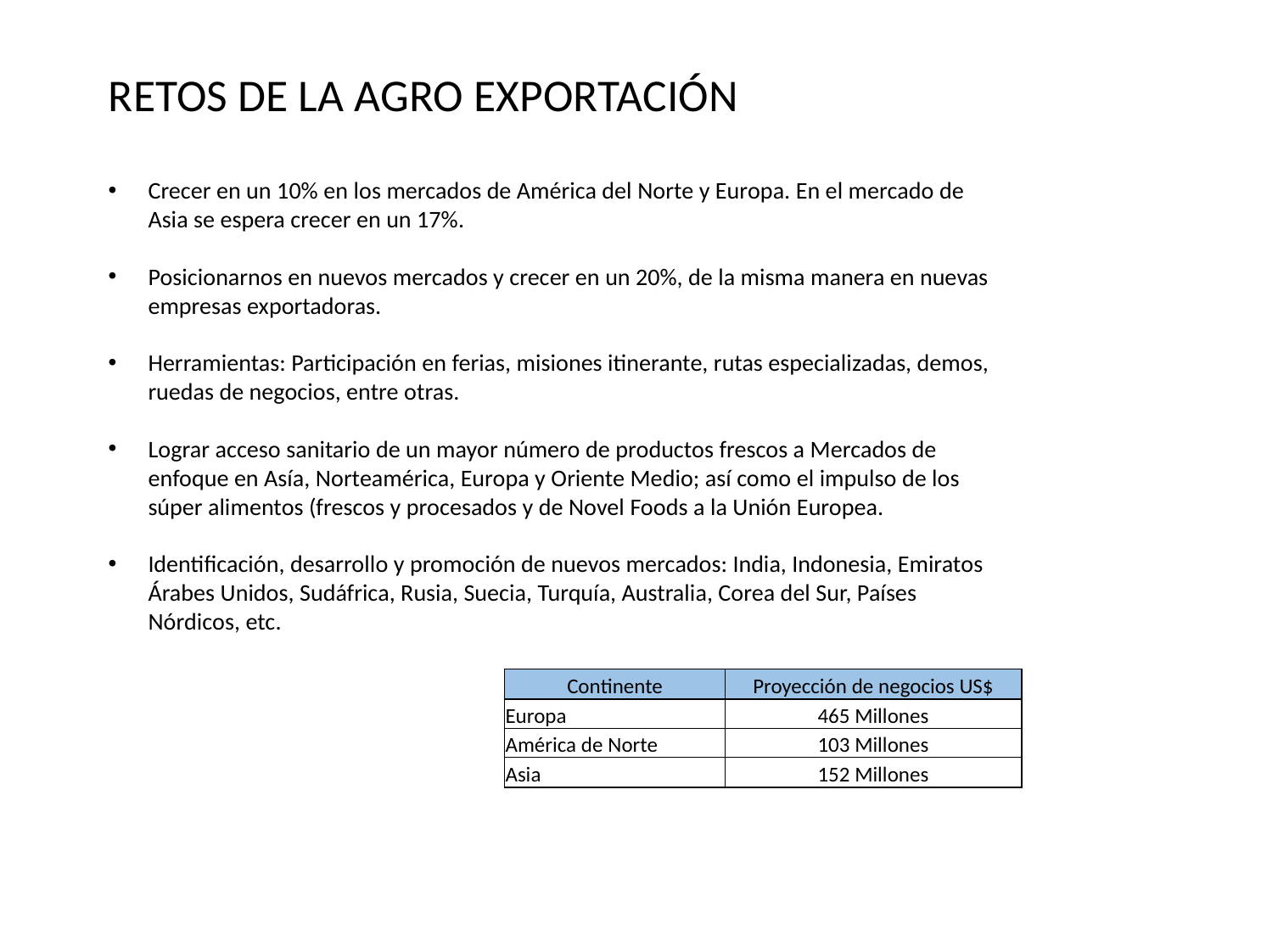

# RETOS DE LA AGRO EXPORTACIÓN
Crecer en un 10% en los mercados de América del Norte y Europa. En el mercado de Asia se espera crecer en un 17%.

Posicionarnos en nuevos mercados y crecer en un 20%, de la misma manera en nuevas empresas exportadoras.

Herramientas: Participación en ferias, misiones itinerante, rutas especializadas, demos, ruedas de negocios, entre otras.

Lograr acceso sanitario de un mayor número de productos frescos a Mercados de enfoque en Asía, Norteamérica, Europa y Oriente Medio; así como el impulso de los súper alimentos (frescos y procesados y de Novel Foods a la Unión Europea.

Identificación, desarrollo y promoción de nuevos mercados: India, Indonesia, Emiratos Árabes Unidos, Sudáfrica, Rusia, Suecia, Turquía, Australia, Corea del Sur, Países Nórdicos, etc.

| Continente | Proyección de negocios US$ |
| --- | --- |
| Europa | 465 Millones |
| América de Norte | 103 Millones |
| Asia | 152 Millones |